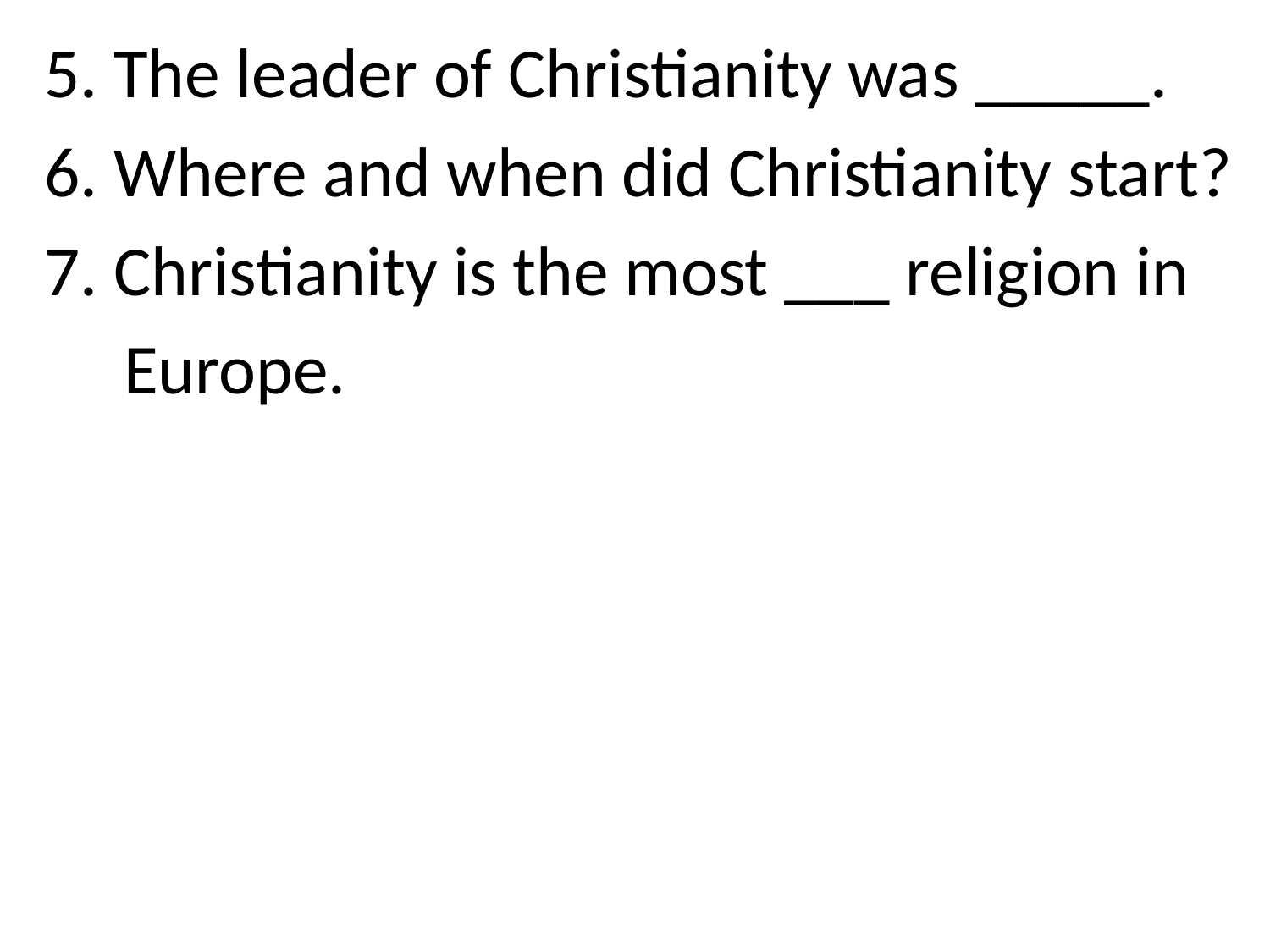

5. The leader of Christianity was _____.
6. Where and when did Christianity start?
7. Christianity is the most ___ religion in
     Europe.